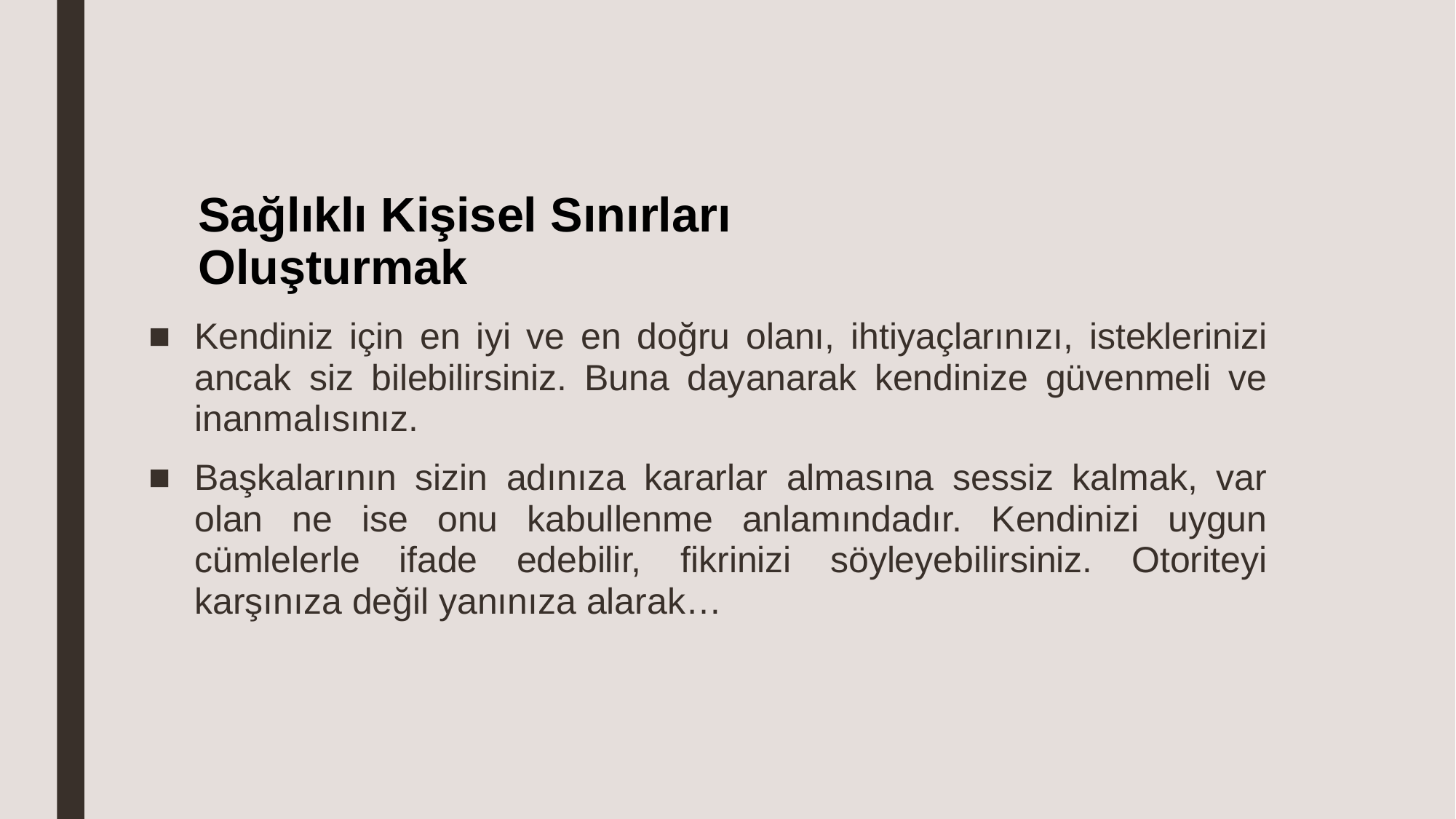

# Sağlıklı Kişisel Sınırları Oluşturmak
Kendiniz için en iyi ve en doğru olanı, ihtiyaçlarınızı, isteklerinizi ancak siz bilebilirsiniz. Buna dayanarak kendinize güvenmeli ve inanmalısınız.
Başkalarının sizin adınıza kararlar almasına sessiz kalmak, var olan ne ise onu kabullenme anlamındadır. Kendinizi uygun cümlelerle ifade edebilir, fikrinizi söyleyebilirsiniz. Otoriteyi karşınıza değil yanınıza alarak…